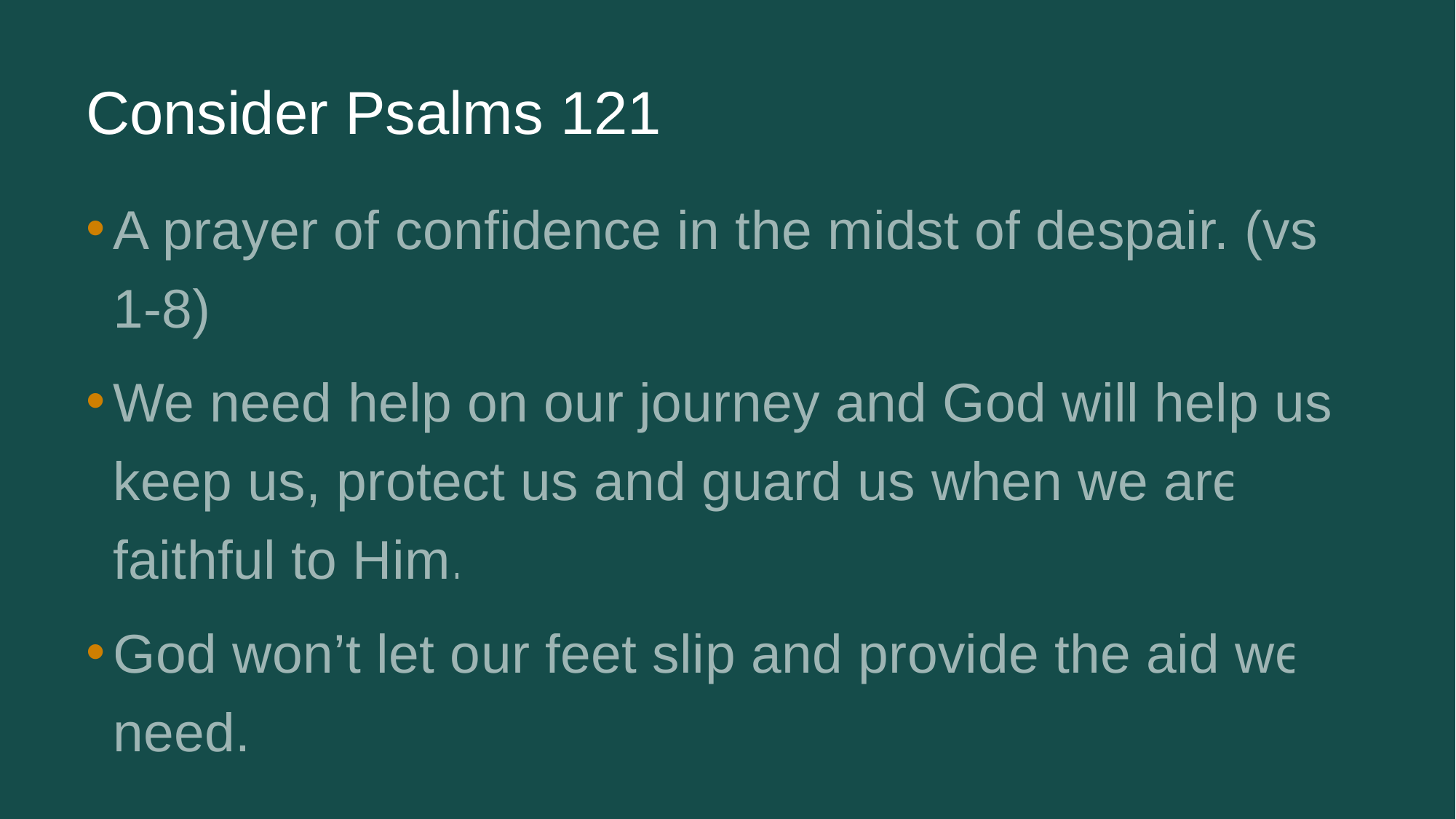

# Consider Psalms 121
A prayer of confidence in the midst of despair. (vs. 1-8)
We need help on our journey and God will help us, keep us, protect us and guard us when we are faithful to Him.
God won’t let our feet slip and provide the aid we need.